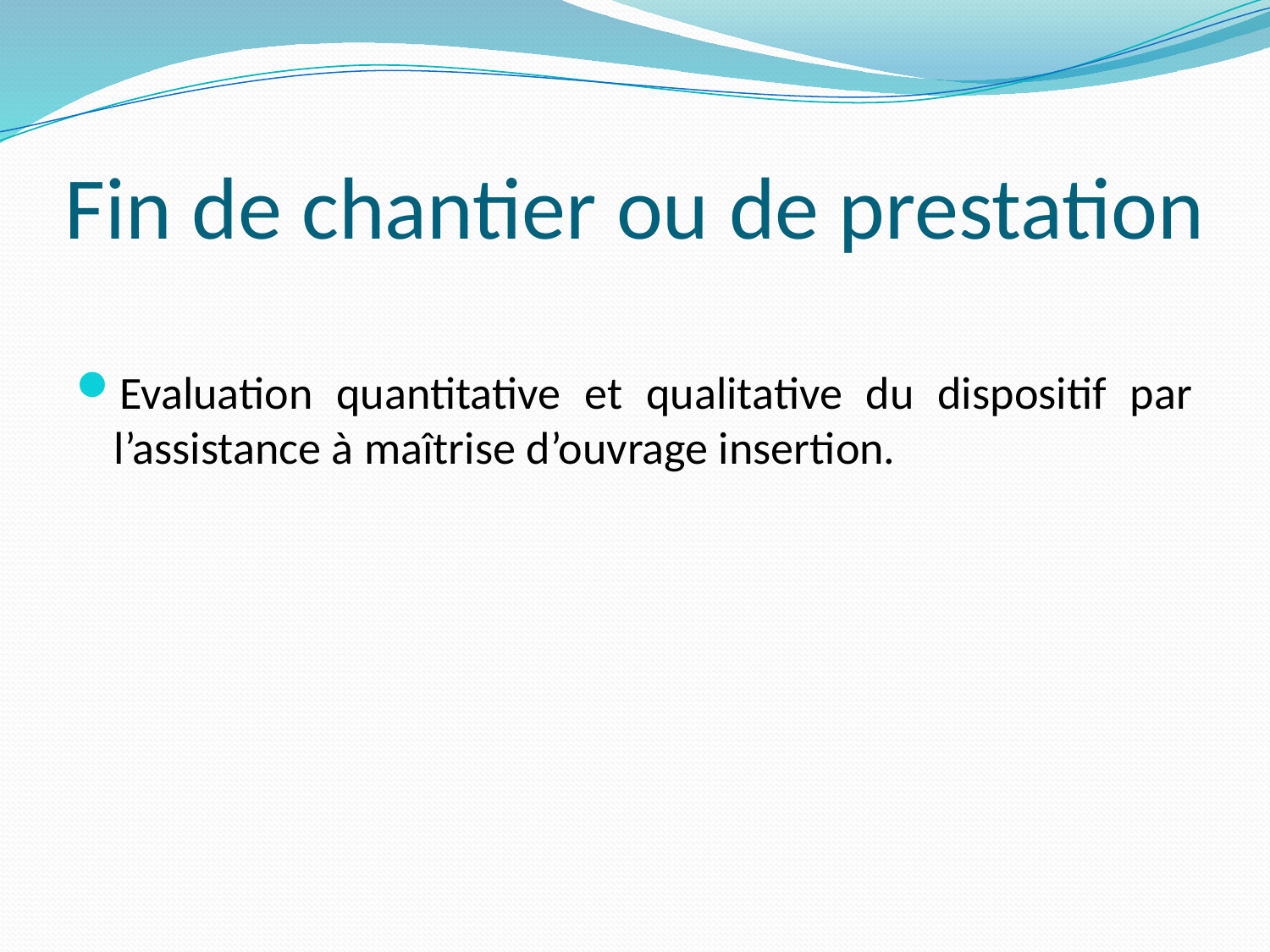

# Fin de chantier ou de prestation
Evaluation quantitative et qualitative du dispositif par l’assistance à maîtrise d’ouvrage insertion.